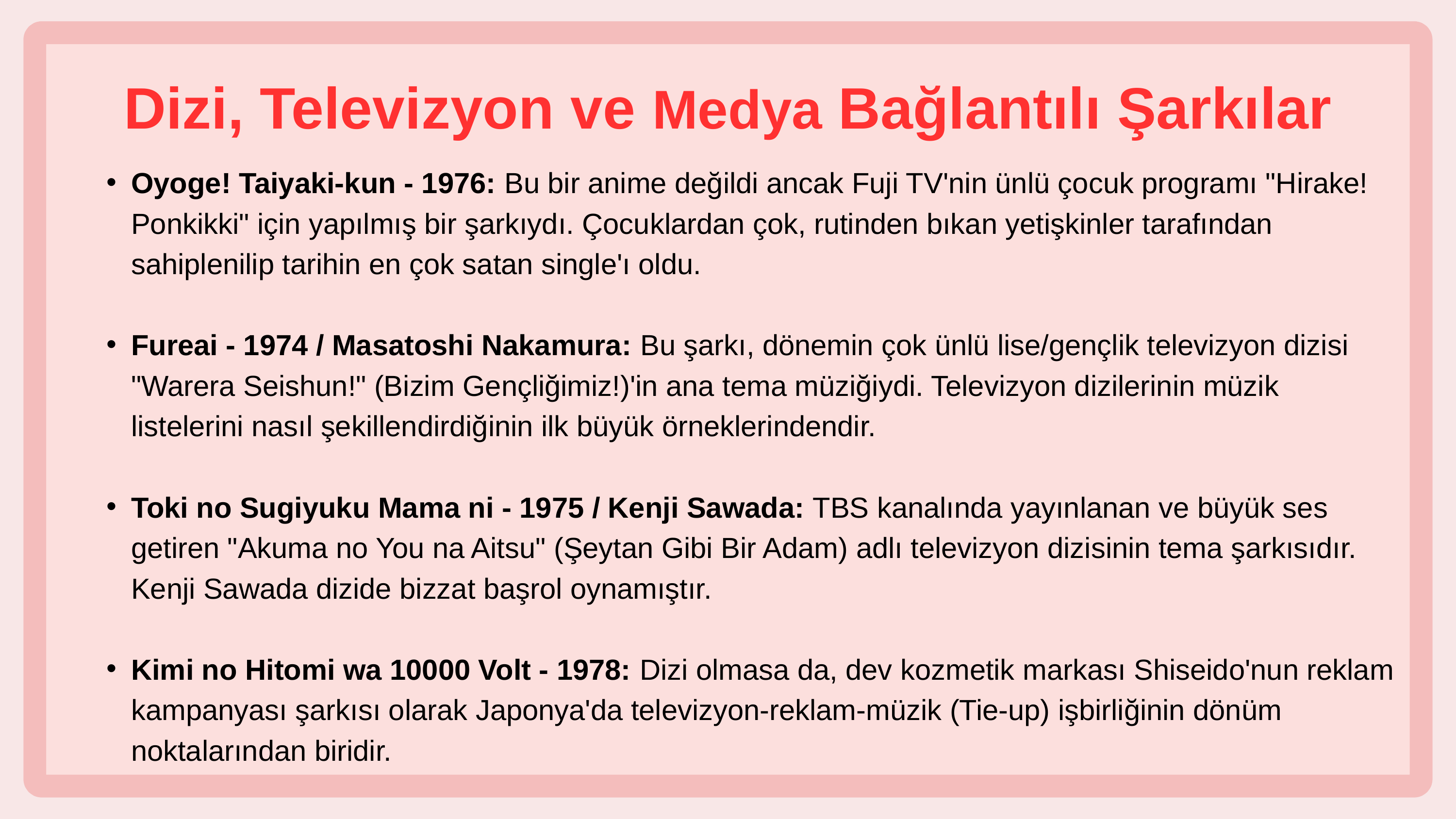

Dizi, Televizyon ve Medya Bağlantılı Şarkılar
Oyoge! Taiyaki-kun - 1976: Bu bir anime değildi ancak Fuji TV'nin ünlü çocuk programı "Hirake! Ponkikki" için yapılmış bir şarkıydı. Çocuklardan çok, rutinden bıkan yetişkinler tarafından sahiplenilip tarihin en çok satan single'ı oldu.

Fureai - 1974 / Masatoshi Nakamura: Bu şarkı, dönemin çok ünlü lise/gençlik televizyon dizisi "Warera Seishun!" (Bizim Gençliğimiz!)'in ana tema müziğiydi. Televizyon dizilerinin müzik listelerini nasıl şekillendirdiğinin ilk büyük örneklerindendir.

Toki no Sugiyuku Mama ni - 1975 / Kenji Sawada: TBS kanalında yayınlanan ve büyük ses getiren "Akuma no You na Aitsu" (Şeytan Gibi Bir Adam) adlı televizyon dizisinin tema şarkısıdır. Kenji Sawada dizide bizzat başrol oynamıştır.

Kimi no Hitomi wa 10000 Volt - 1978: Dizi olmasa da, dev kozmetik markası Shiseido'nun reklam kampanyası şarkısı olarak Japonya'da televizyon-reklam-müzik (Tie-up) işbirliğinin dönüm noktalarından biridir.